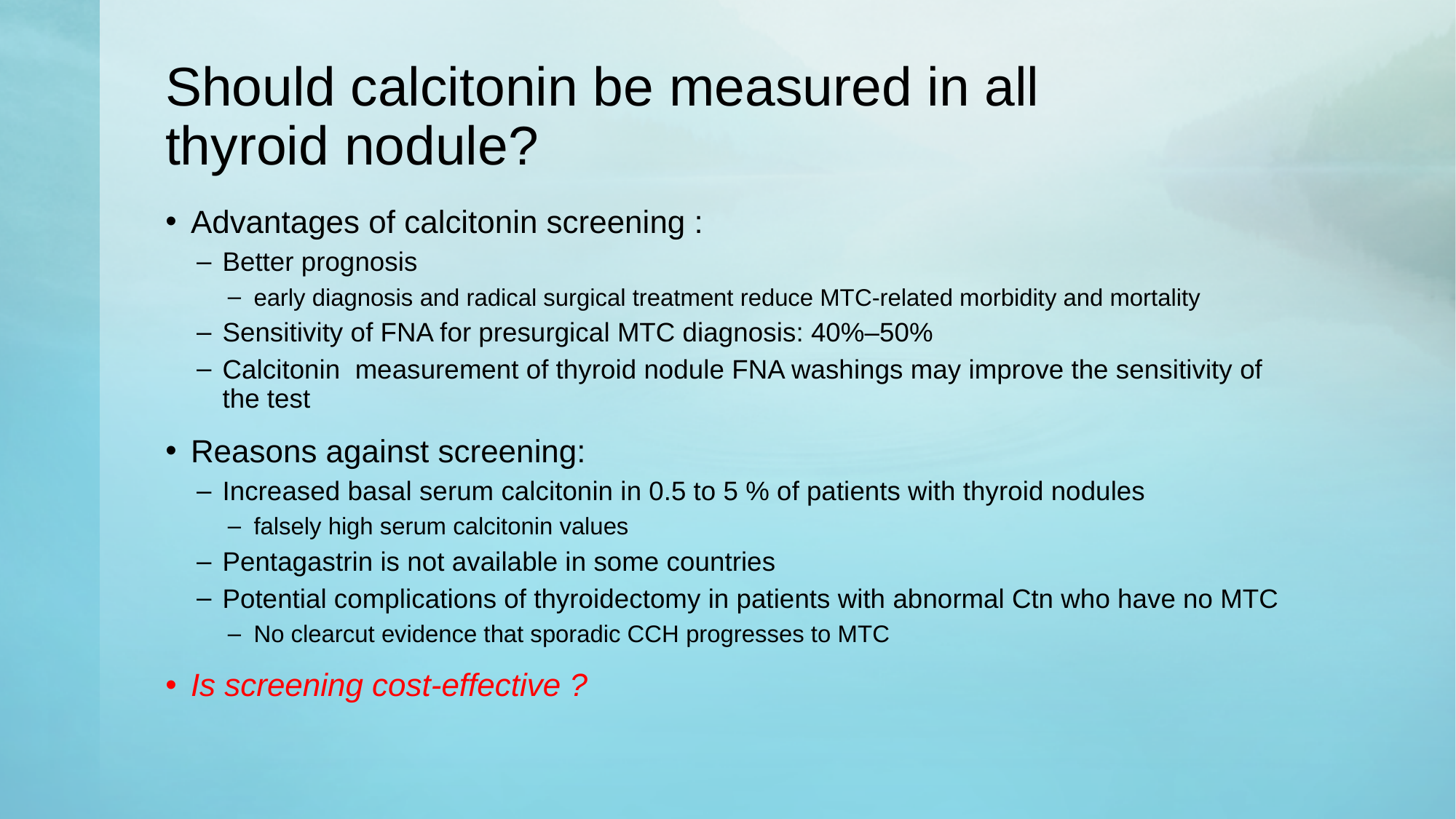

# Should calcitonin be measured in all thyroid nodule?
Advantages of calcitonin screening :
Better prognosis
early diagnosis and radical surgical treatment reduce MTC-related morbidity and mortality
Sensitivity of FNA for presurgical MTC diagnosis: 40%–50%
Calcitonin  measurement of thyroid nodule FNA washings may improve the sensitivity of the test
Reasons against screening:
Increased basal serum calcitonin in 0.5 to 5 % of patients with thyroid nodules
falsely high serum calcitonin values
Pentagastrin is not available in some countries
Potential complications of thyroidectomy in patients with abnormal Ctn who have no MTC
No clearcut evidence that sporadic CCH progresses to MTC
Is screening cost-effective ?